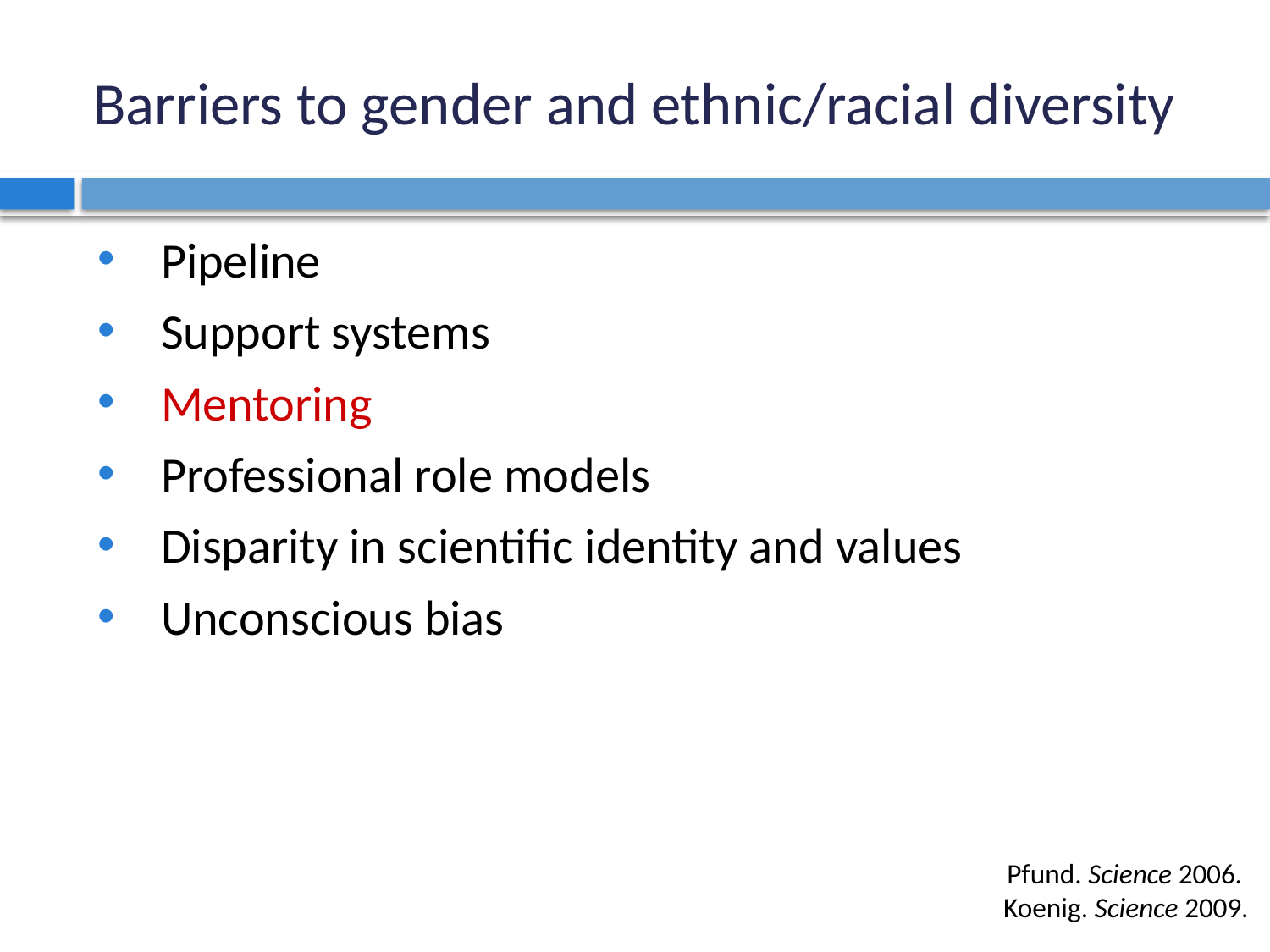

# Barriers to gender and ethnic/racial diversity
Pipeline
Support systems
Mentoring
Professional role models
Disparity in scientific identity and values
Unconscious bias
Pfund. Science 2006.
Koenig. Science 2009.